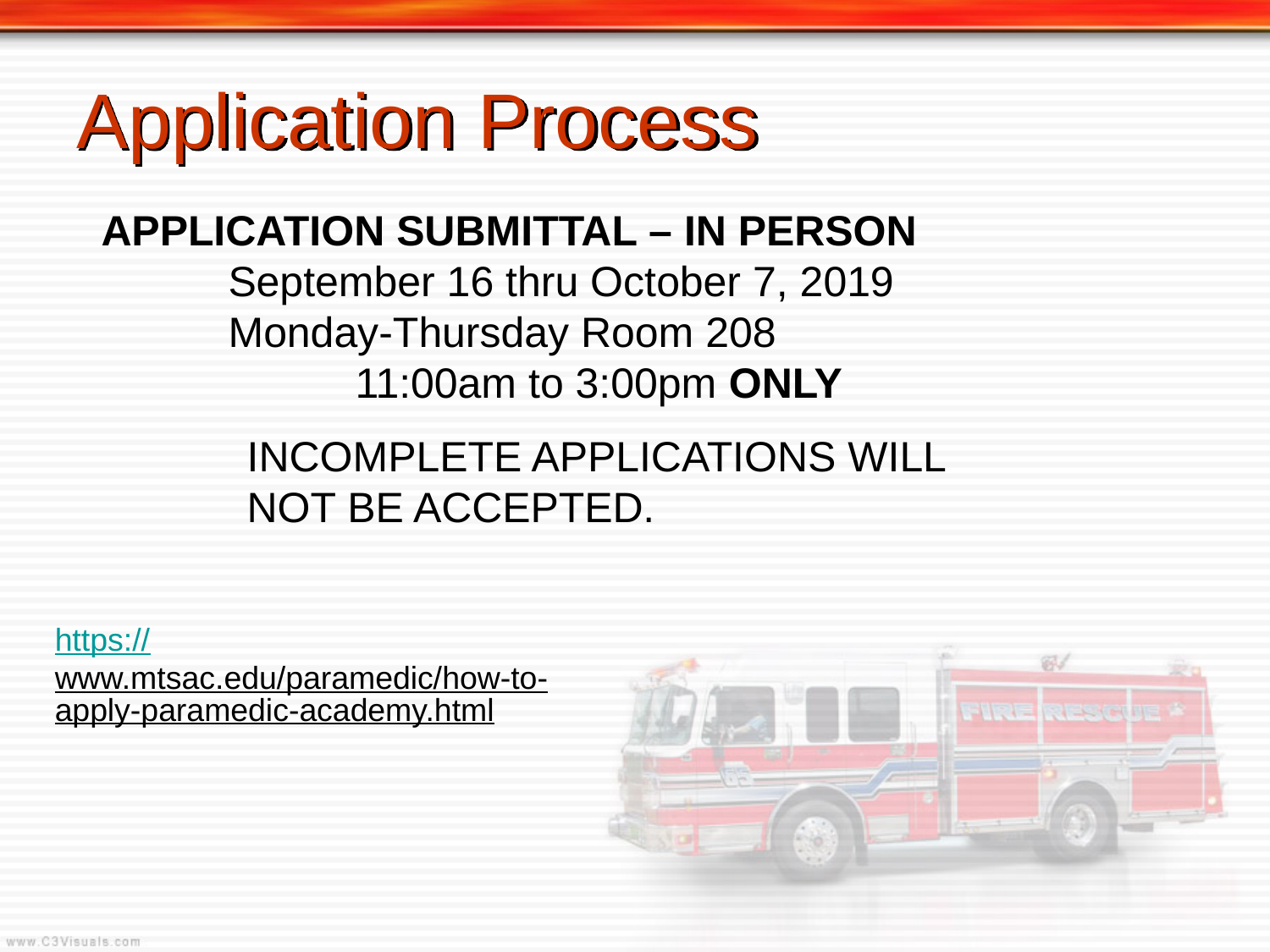

# Application Process
APPLICATION SUBMITTAL – IN PERSON
	September 16 thru October 7, 2019
	Monday-Thursday Room 208
		11:00am to 3:00pm ONLY
INCOMPLETE APPLICATIONS WILL NOT BE ACCEPTED.
https://www.mtsac.edu/paramedic/how-to-apply-paramedic-academy.html